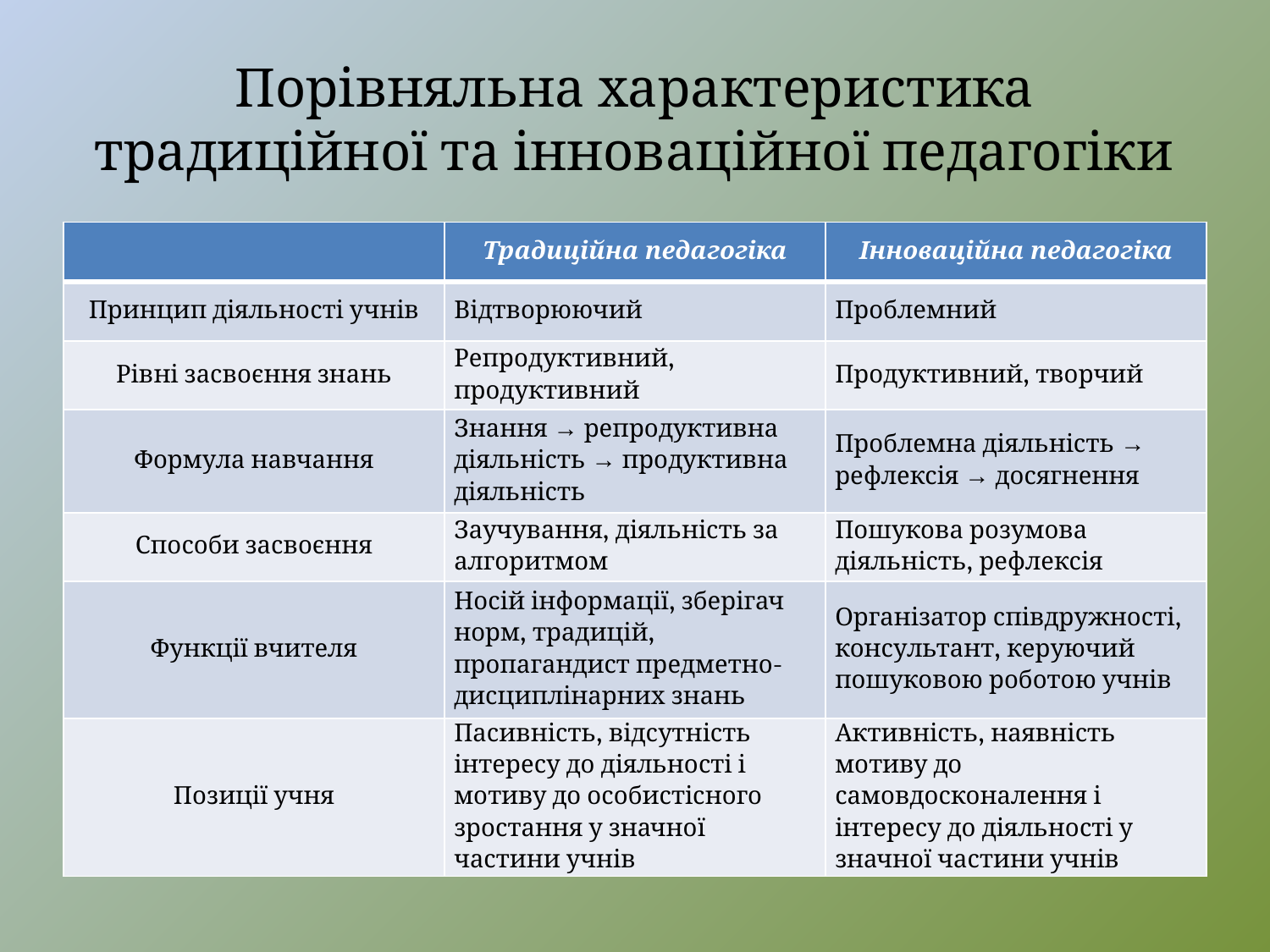

# Порівняльна характеристика традиційної та інноваційної педагогіки
|  | Традиційна педагогіка | Інноваційна педагогіка |
| --- | --- | --- |
| Принцип діяльності учнів | Відтворюючий | Проблемний |
| Рівні засвоєння знань | Репродуктивний, продуктивний | Продуктивний, творчий |
| Формула навчання | Знання → репродуктивна діяльність → продуктивна діяльність | Проблемна діяльність → рефлексія → досягнення |
| Способи засвоєння | Заучування, діяльність за алгоритмом | Пошукова розумова діяльність, рефлексія |
| Функції вчителя | Носій інформації, зберігач норм, традицій, пропагандист предметно-дисциплінарних знань | Організатор співдружності, консультант, керуючий пошуковою роботою учнів |
| Позиції учня | Пасивність, відсутність інтересу до діяльності і мотиву до особистісного зростання у значної частини учнів | Активність, наявність мотиву до самовдосконалення і інтересу до діяльності у значної частини учнів |